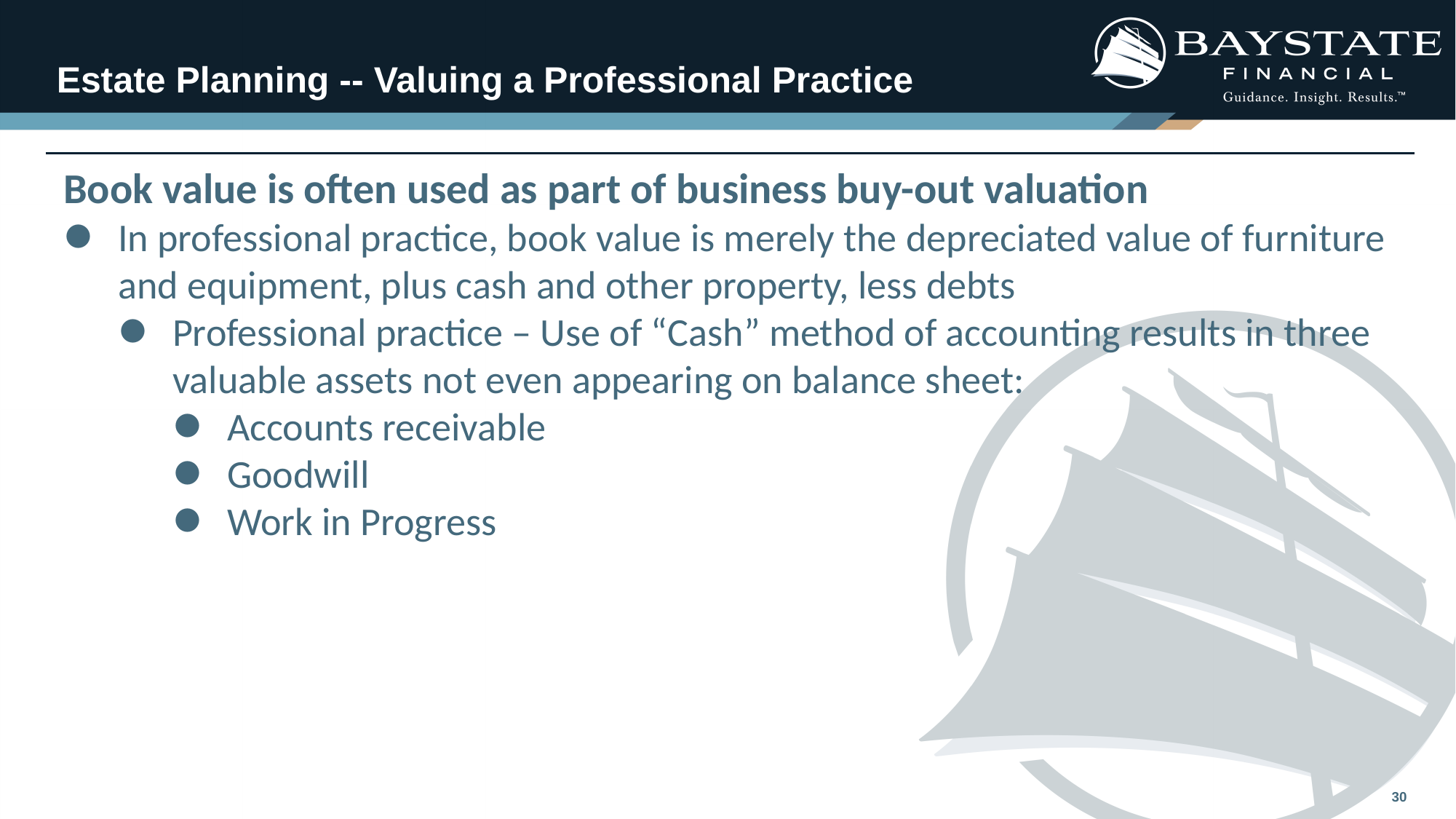

# Estate Planning -- Valuing a Professional Practice
Book value is often used as part of business buy-out valuation
In professional practice, book value is merely the depreciated value of furniture and equipment, plus cash and other property, less debts
Professional practice – Use of “Cash” method of accounting results in three valuable assets not even appearing on balance sheet:
Accounts receivable
Goodwill
Work in Progress